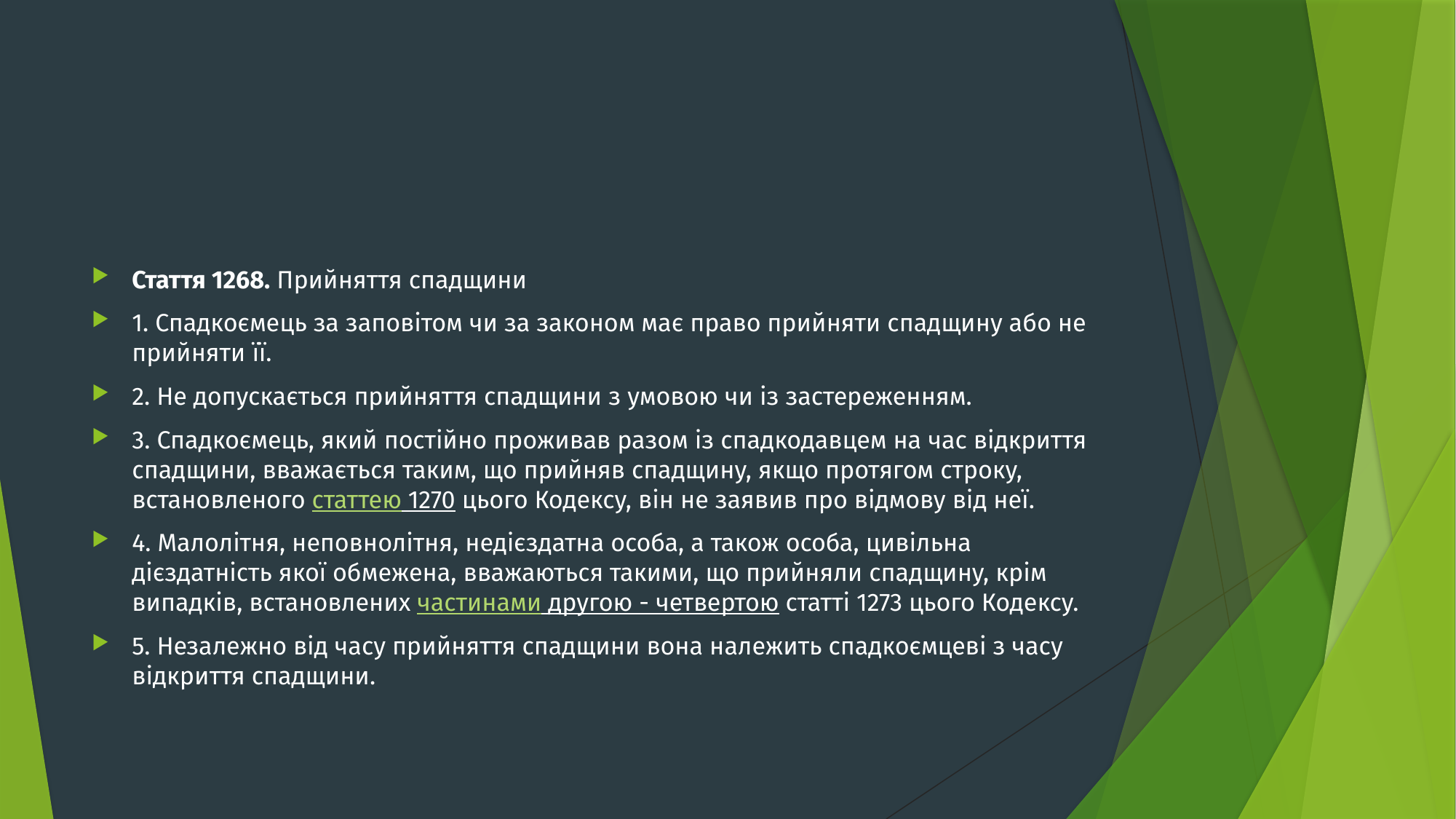

#
Стаття 1268. Прийняття спадщини
1. Спадкоємець за заповітом чи за законом має право прийняти спадщину або не прийняти її.
2. Не допускається прийняття спадщини з умовою чи із застереженням.
3. Спадкоємець, який постійно проживав разом із спадкодавцем на час відкриття спадщини, вважається таким, що прийняв спадщину, якщо протягом строку, встановленого статтею 1270 цього Кодексу, він не заявив про відмову від неї.
4. Малолітня, неповнолітня, недієздатна особа, а також особа, цивільна дієздатність якої обмежена, вважаються такими, що прийняли спадщину, крім випадків, встановлених частинами другою - четвертою статті 1273 цього Кодексу.
5. Незалежно від часу прийняття спадщини вона належить спадкоємцеві з часу відкриття спадщини.